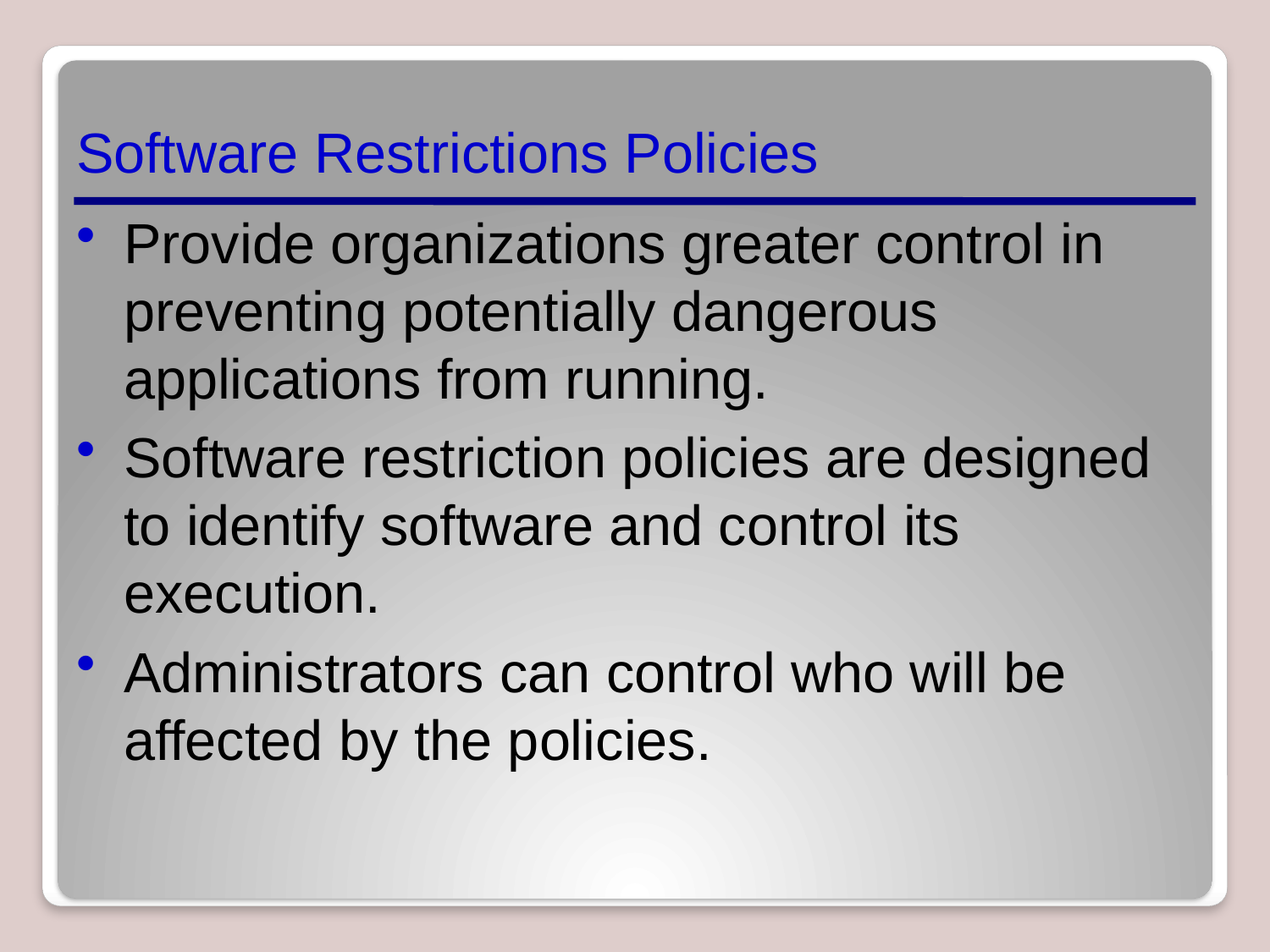

# Software Restrictions Policies
Provide organizations greater control in preventing potentially dangerous applications from running.
Software restriction policies are designed to identify software and control its execution.
Administrators can control who will be affected by the policies.